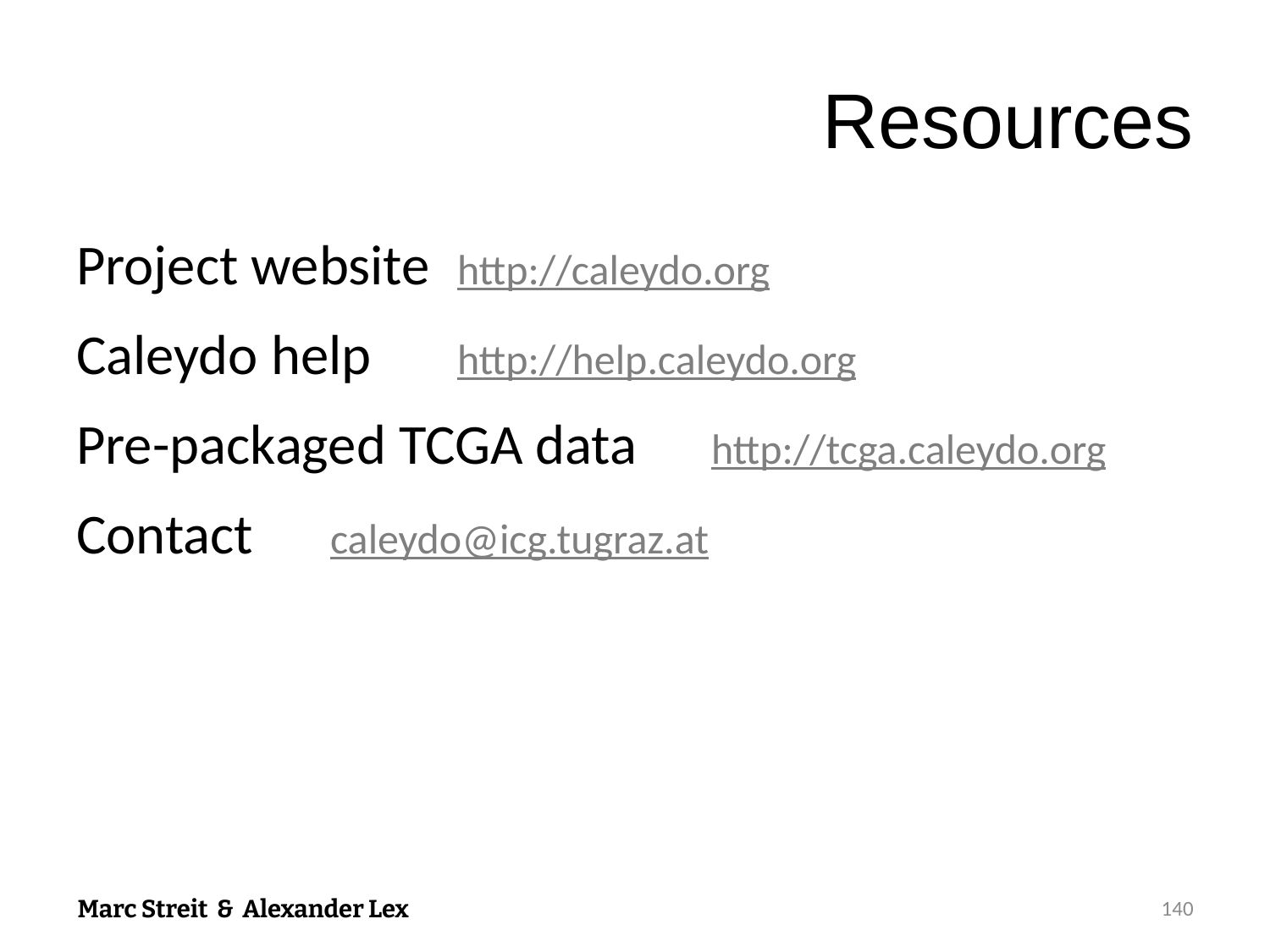

# Resources
Project website 	http://caleydo.org
Caleydo help 	http://help.caleydo.org
Pre-packaged TCGA data	http://tcga.caleydo.org
Contact	caleydo@icg.tugraz.at
Marc Streit  &  Alexander Lex
140